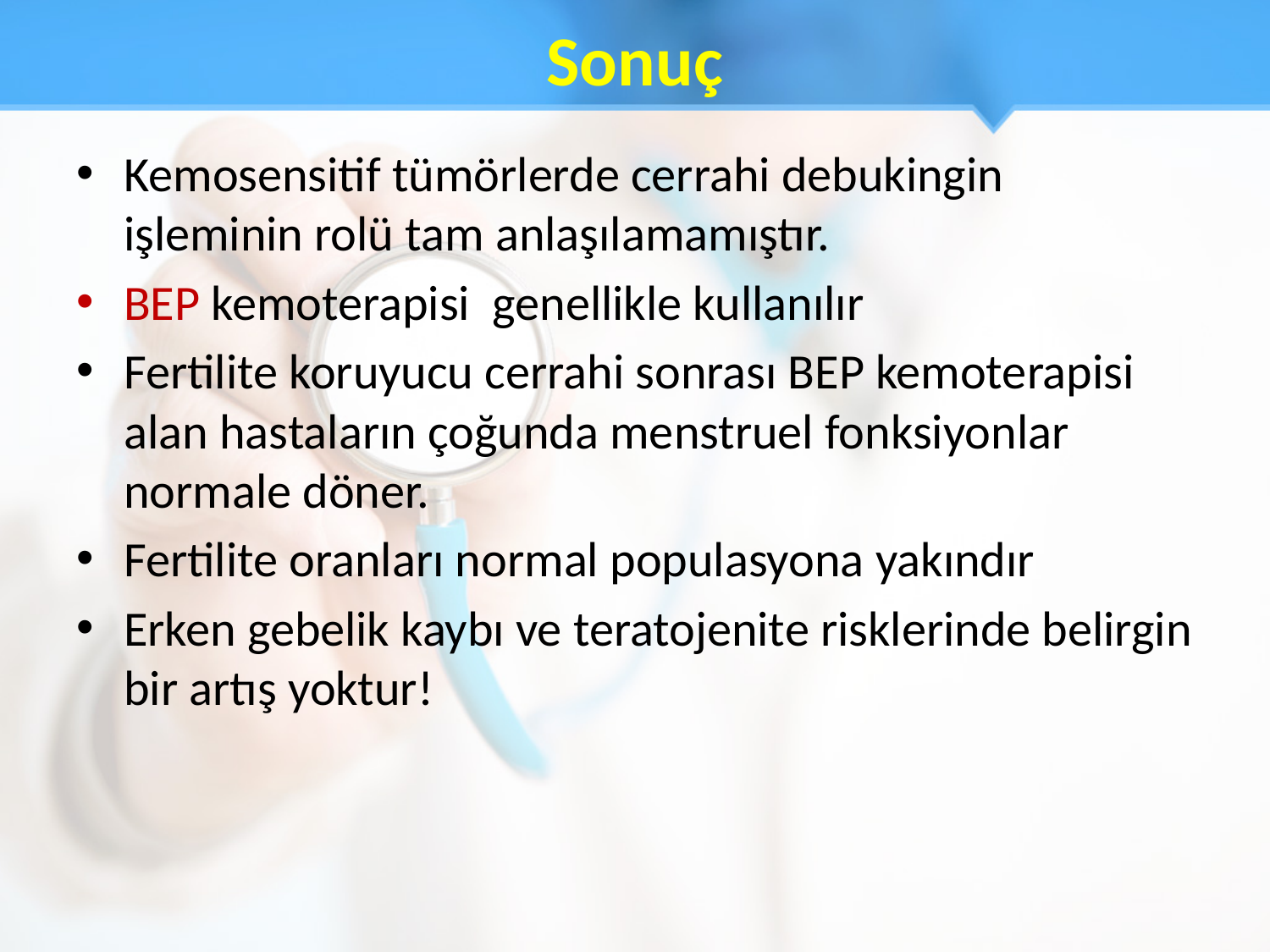

# Sonuç
Kemosensitif tümörlerde cerrahi debukingin işleminin rolü tam anlaşılamamıştır.
BEP kemoterapisi  genellikle kullanılır
Fertilite koruyucu cerrahi sonrası BEP kemoterapisi alan hastaların çoğunda menstruel fonksiyonlar normale döner.
Fertilite oranları normal populasyona yakındır
Erken gebelik kaybı ve teratojenite risklerinde belirgin bir artış yoktur!